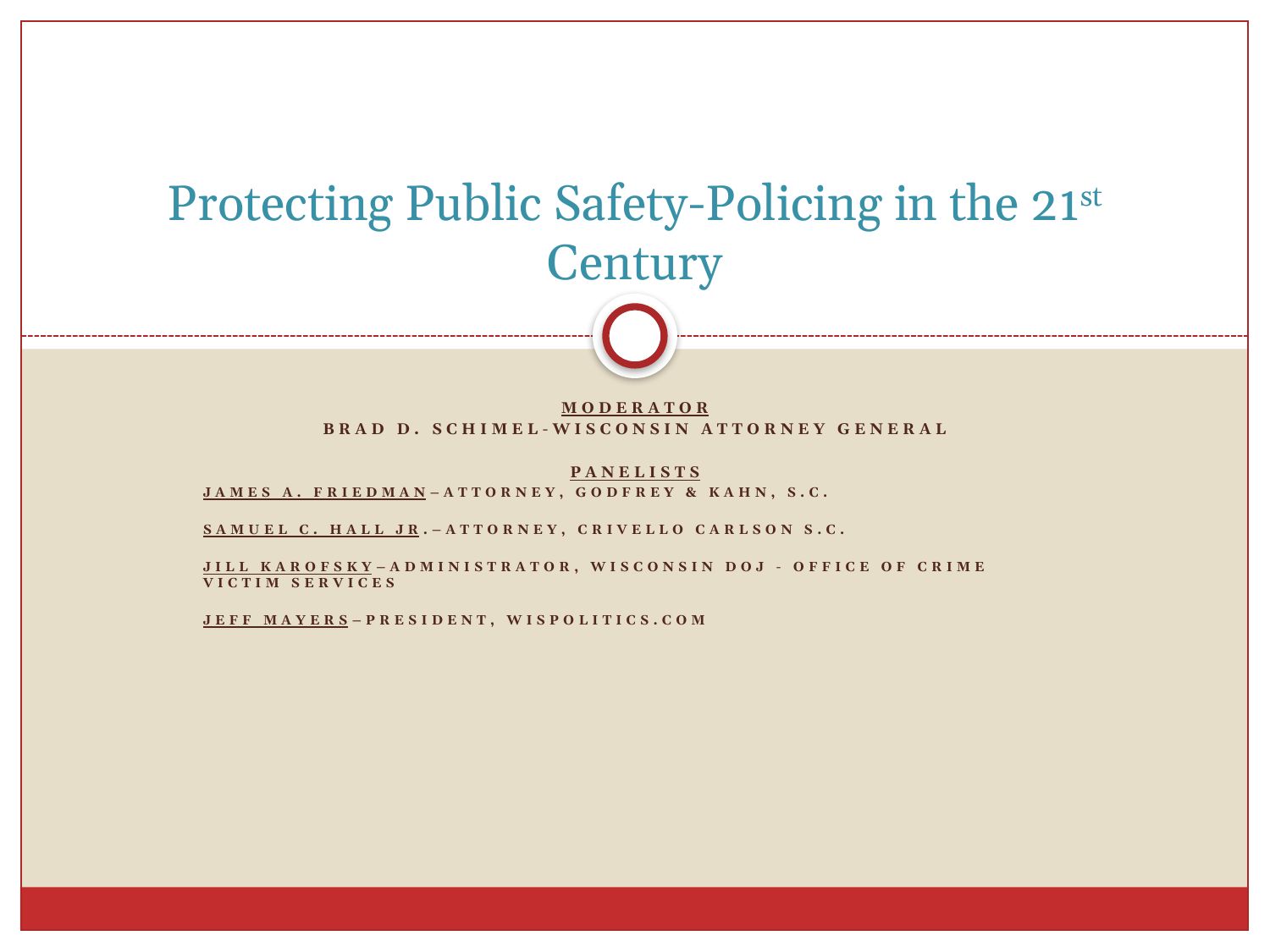

# Protecting Public Safety-Policing in the 21st Century
Moderator
Brad D. Schimel-Wisconsin Attorney General

Panelists
James A. Friedman–Attorney, Godfrey & Kahn, S.C.

Samuel C. Hall Jr.–Attorney, Crivello Carlson S.C.

Jill Karofsky–Administrator, Wisconsin DOJ - Office of Crime Victim Services

Jeff Mayers–President, WisPolitics.com